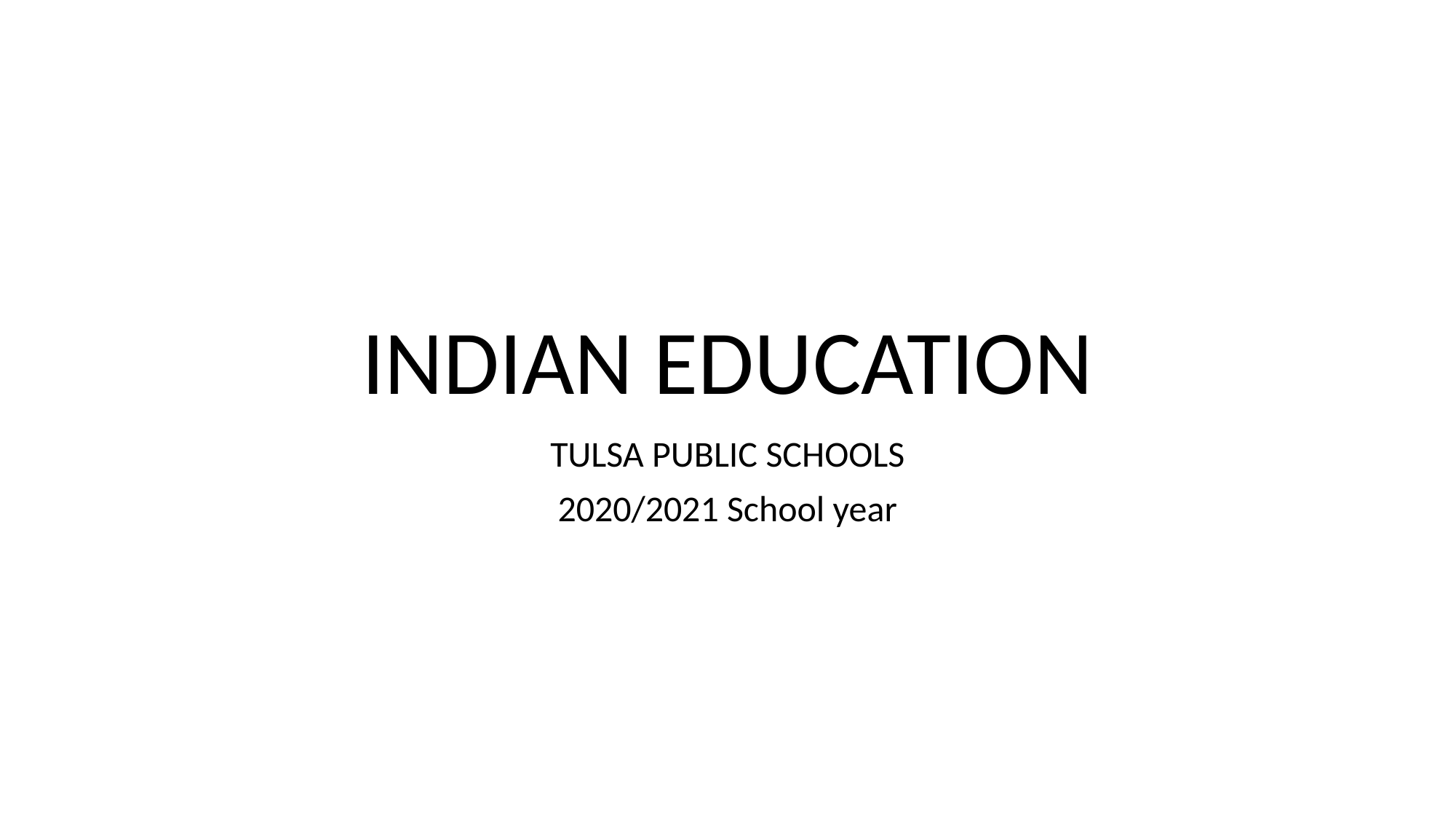

# INDIAN EDUCATION
TULSA PUBLIC SCHOOLS
2020/2021 School year